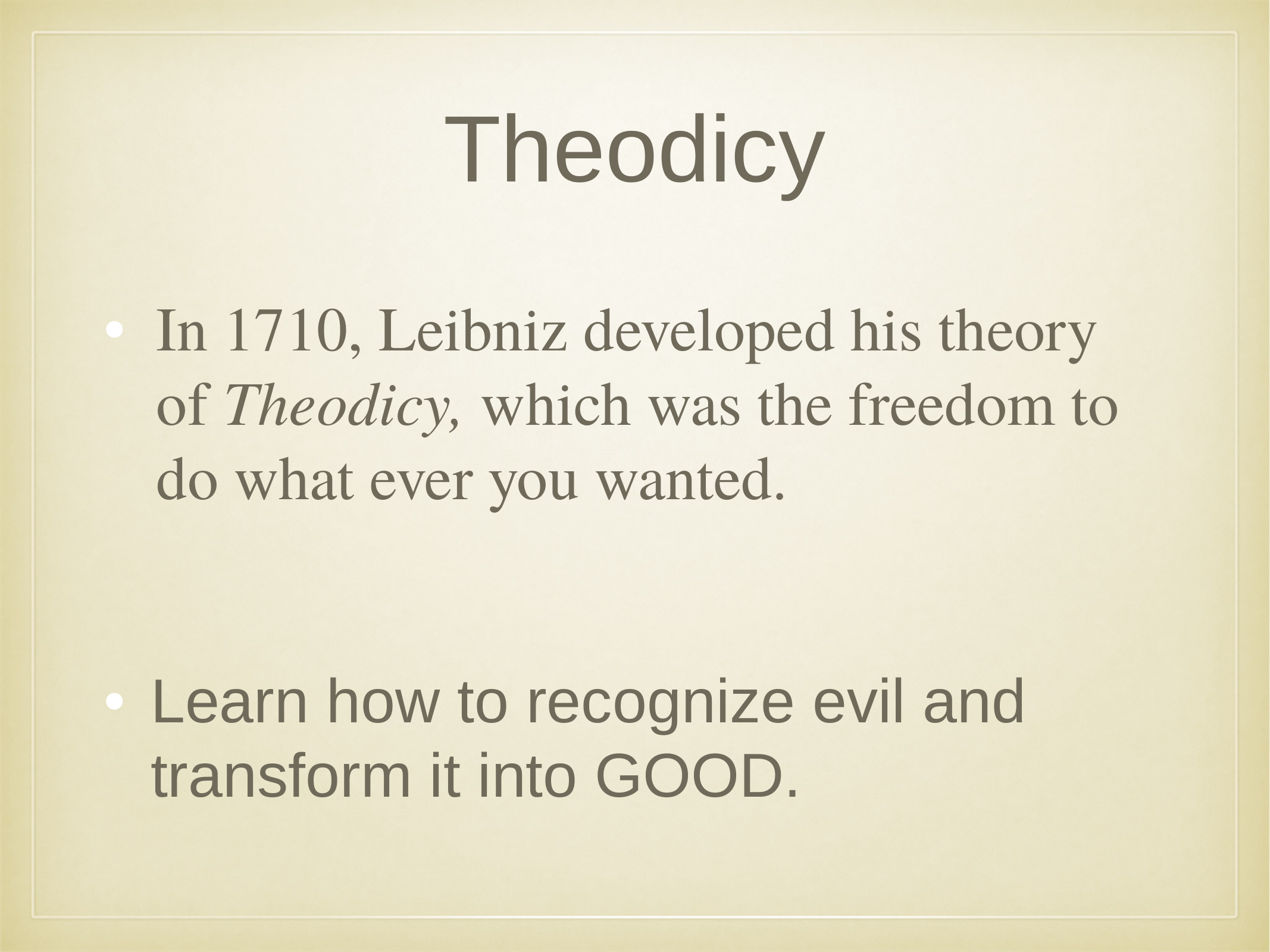

# Theodicy
In 1710, Leibniz developed his theory of Theodicy, which was the freedom to do what ever you wanted.

Learn how to recognize evil and transform it into GOOD.